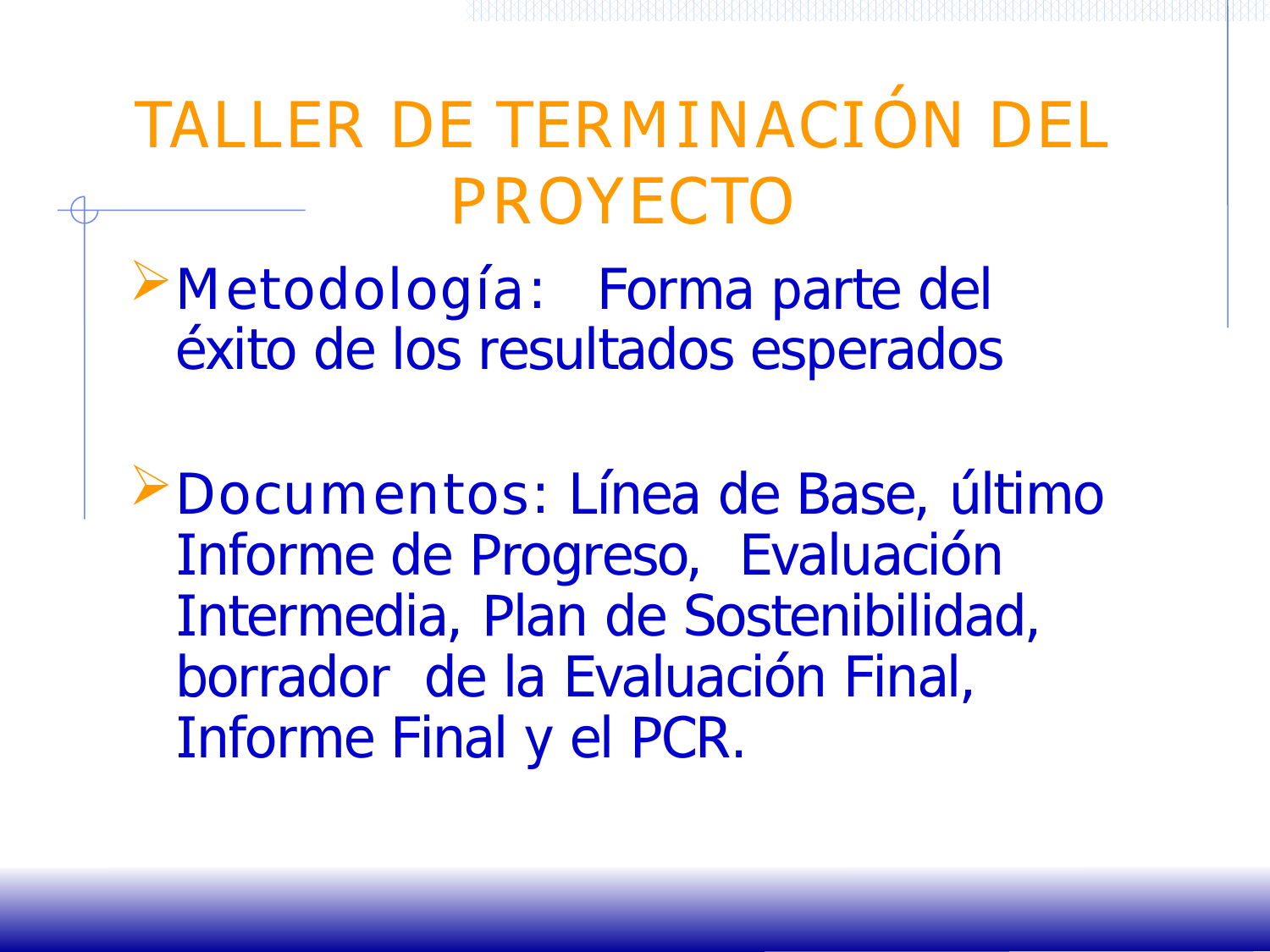

# TALLER DE TERMINACIÓN DEL PROYECTO
Metodología:   Forma parte del éxito de los resultados esperados

Documentos: Línea de Base, último Informe de Progreso,  Evaluación Intermedia, Plan de Sostenibilidad,  borrador  de la Evaluación Final,  Informe Final y el PCR.

22